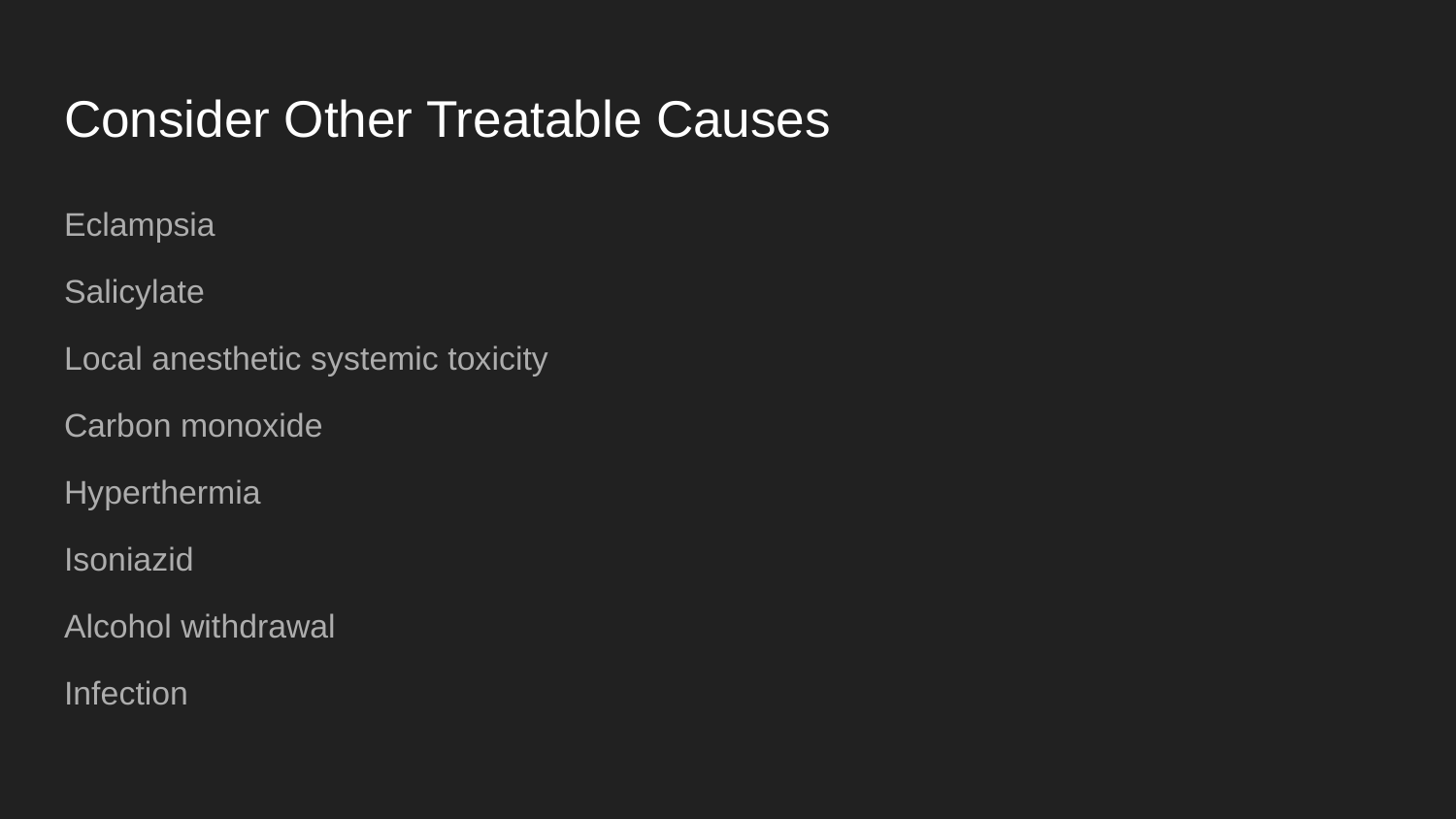

# Consider Other Treatable Causes
Eclampsia
Salicylate
Local anesthetic systemic toxicity
Carbon monoxide
Hyperthermia
Isoniazid
Alcohol withdrawal
Infection